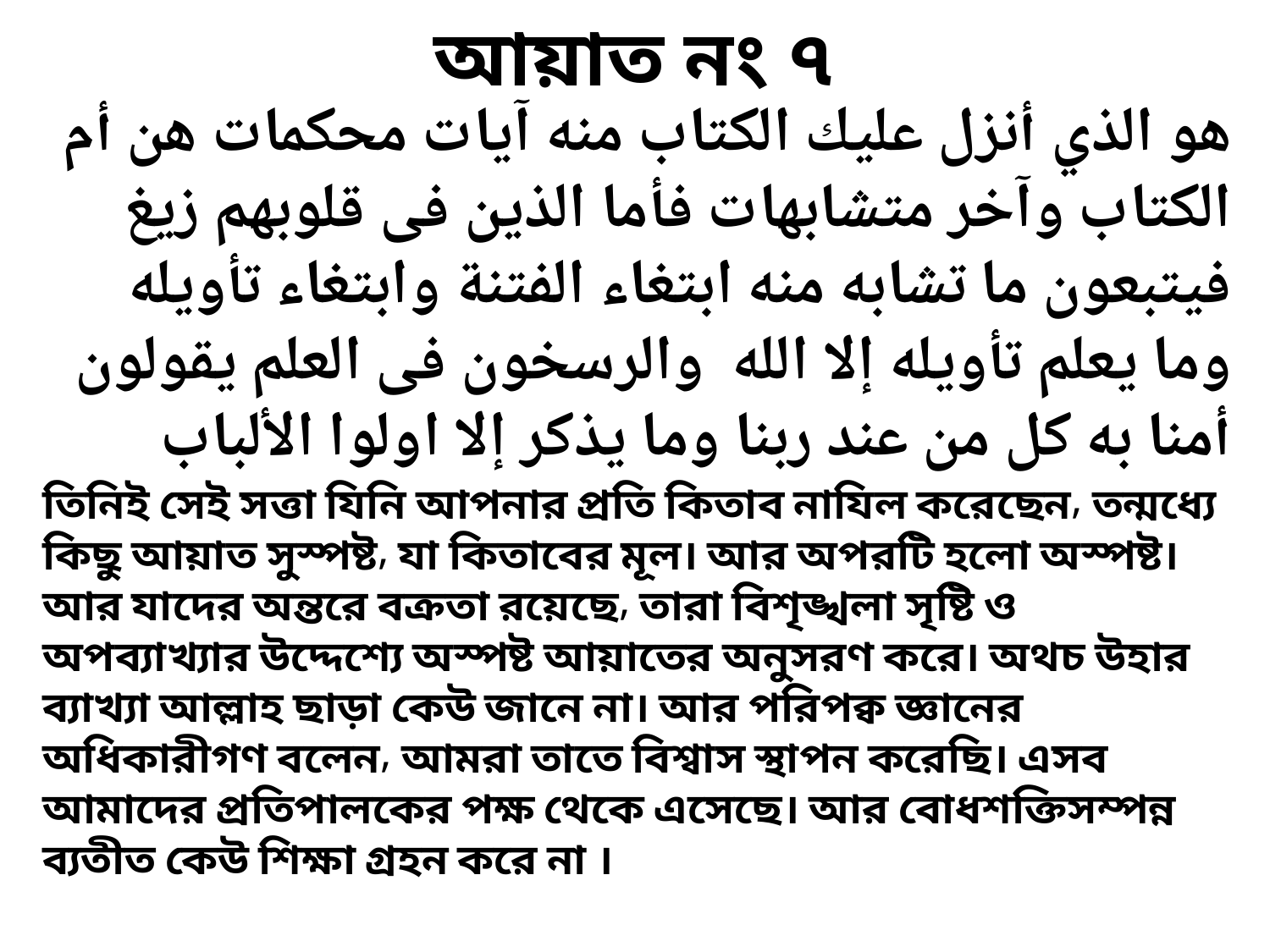

# আয়াত নং ৭
هو الذي أنزل عليك الكتاب منه آيات محكمات هن أم الكتاب وآخر متشابهات فأما الذين فى قلوبهم زيغ فيتبعون ما تشابه منه ابتغاء الفتنة وابتغاء تأويله  وما يعلم تأويله إلا الله  والرسخون فى العلم يقولون أمنا به كل من عند ربنا وما يذكر إلا اولوا الألباب
তিনিই সেই সত্তা যিনি আপনার প্রতি কিতাব নাযিল করেছেন, তন্মধ্যে কিছু আয়াত সুস্পষ্ট, যা কিতাবের মূল। আর অপরটি হলো অস্পষ্ট। আর যাদের অন্তরে বক্রতা রয়েছে, তারা বিশৃঙ্খলা সৃষ্টি ও অপব্যাখ্যার উদ্দেশ্যে অস্পষ্ট আয়াতের অনুসরণ করে। অথচ উহার ব্যাখ্যা আল্লাহ ছাড়া কেউ জানে না। আর পরিপক্ব জ্ঞানের অধিকারীগণ বলেন, আমরা তাতে বিশ্বাস স্থাপন করেছি। এসব আমাদের প্রতিপালকের পক্ষ থেকে এসেছে। আর বোধশক্তিসম্পন্ন ব্যতীত কেউ শিক্ষা গ্রহন করে না ।